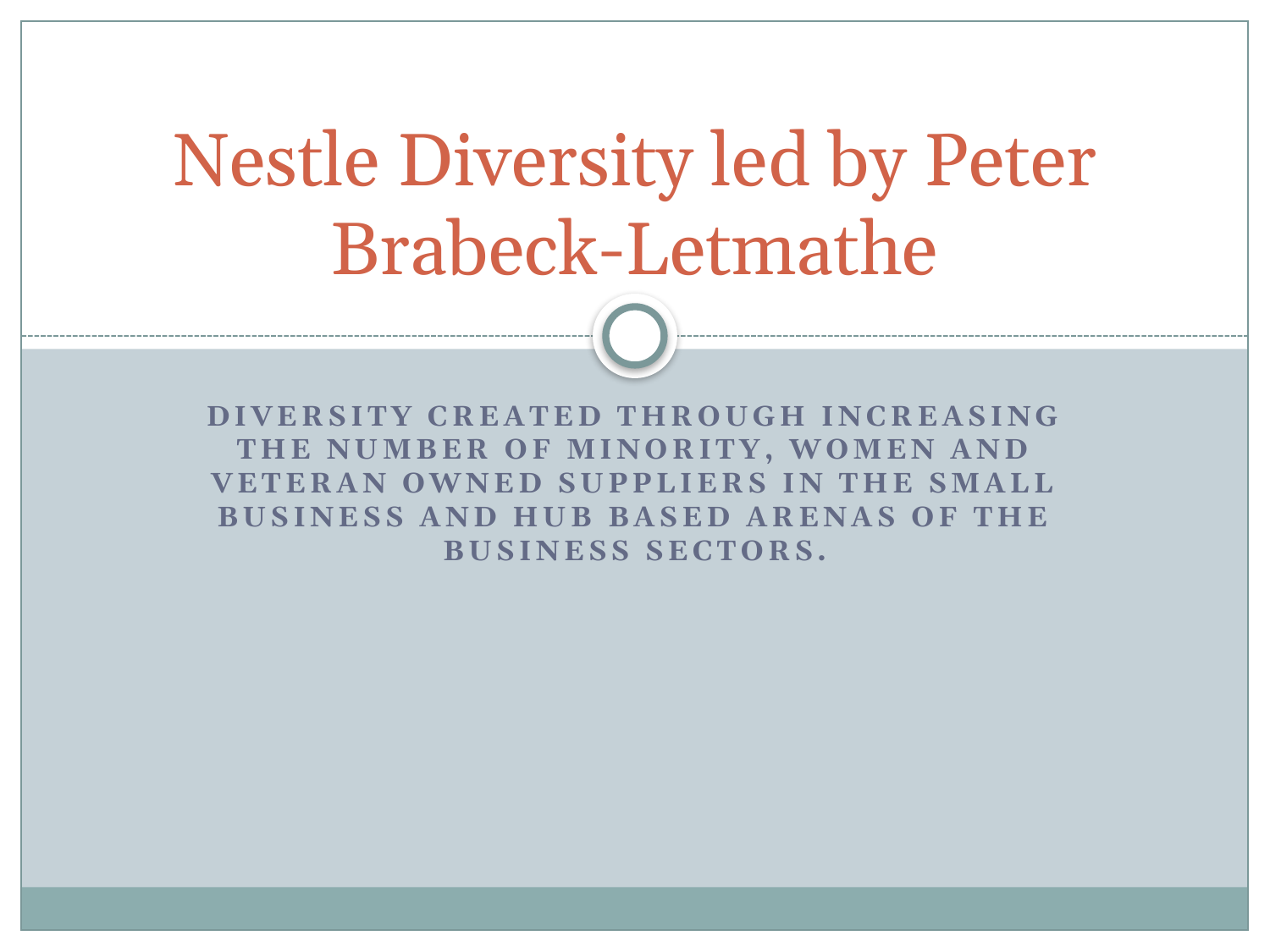

# Nestle Diversity led by Peter Brabeck-Letmathe
Diversity created through increasing the number of minority, women and veteran owned suppliers in the small business and HUB based arenas of the business sectors.